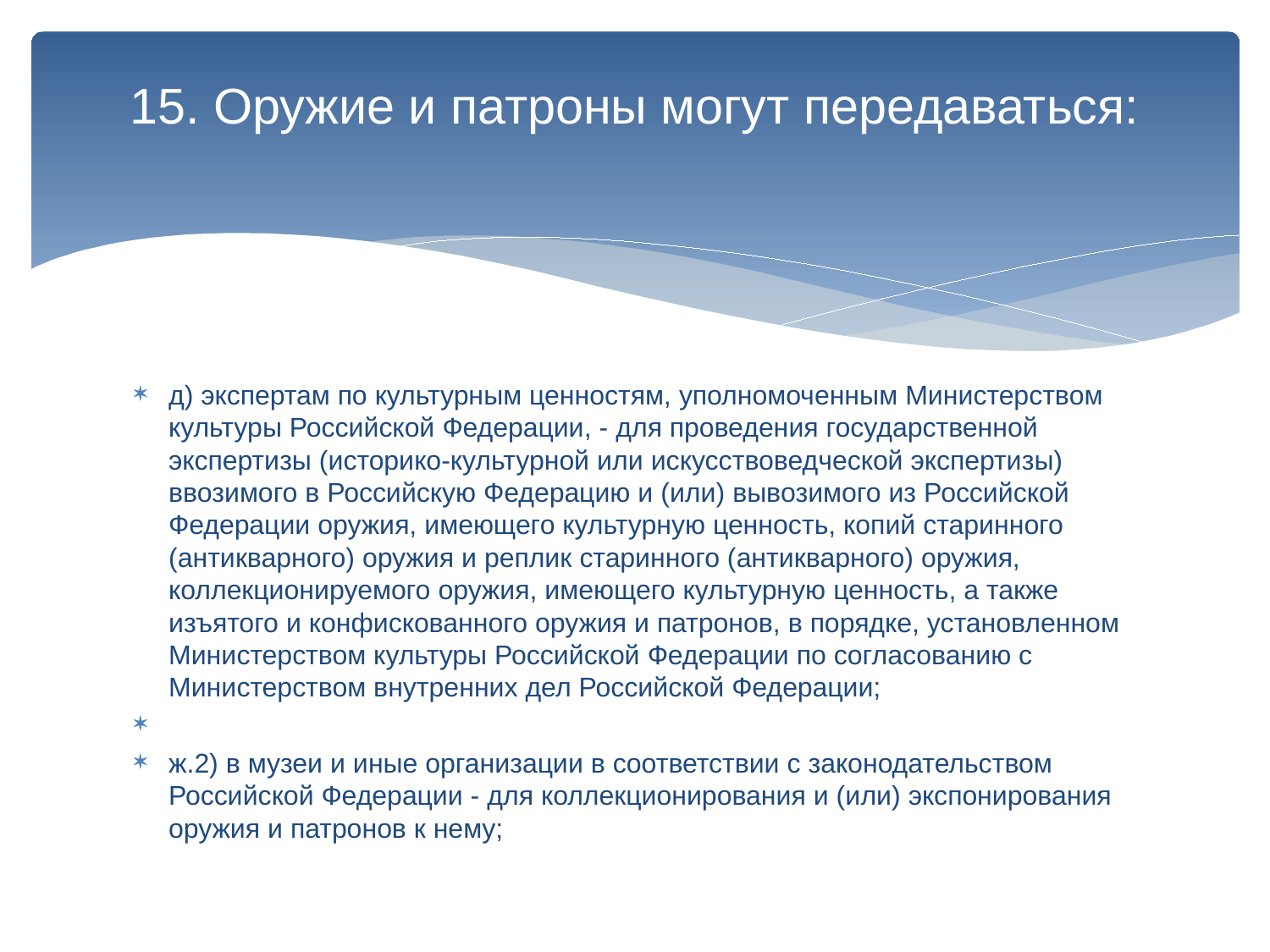

# 15. Оружие и патроны могут передаваться:
д) экспертам по культурным ценностям, уполномоченным Министерством культуры Российской Федерации, - для проведения государственной экспертизы (историко-культурной или искусствоведческой экспертизы) ввозимого в Российскую Федерацию и (или) вывозимого из Российской Федерации оружия, имеющего культурную ценность, копий старинного (антикварного) оружия и реплик старинного (антикварного) оружия, коллекционируемого оружия, имеющего культурную ценность, а также изъятого и конфискованного оружия и патронов, в порядке, установленном Министерством культуры Российской Федерации по согласованию с Министерством внутренних дел Российской Федерации;

ж.2) в музеи и иные организации в соответствии с законодательством Российской Федерации - для коллекционирования и (или) экспонирования оружия и патронов к нему;